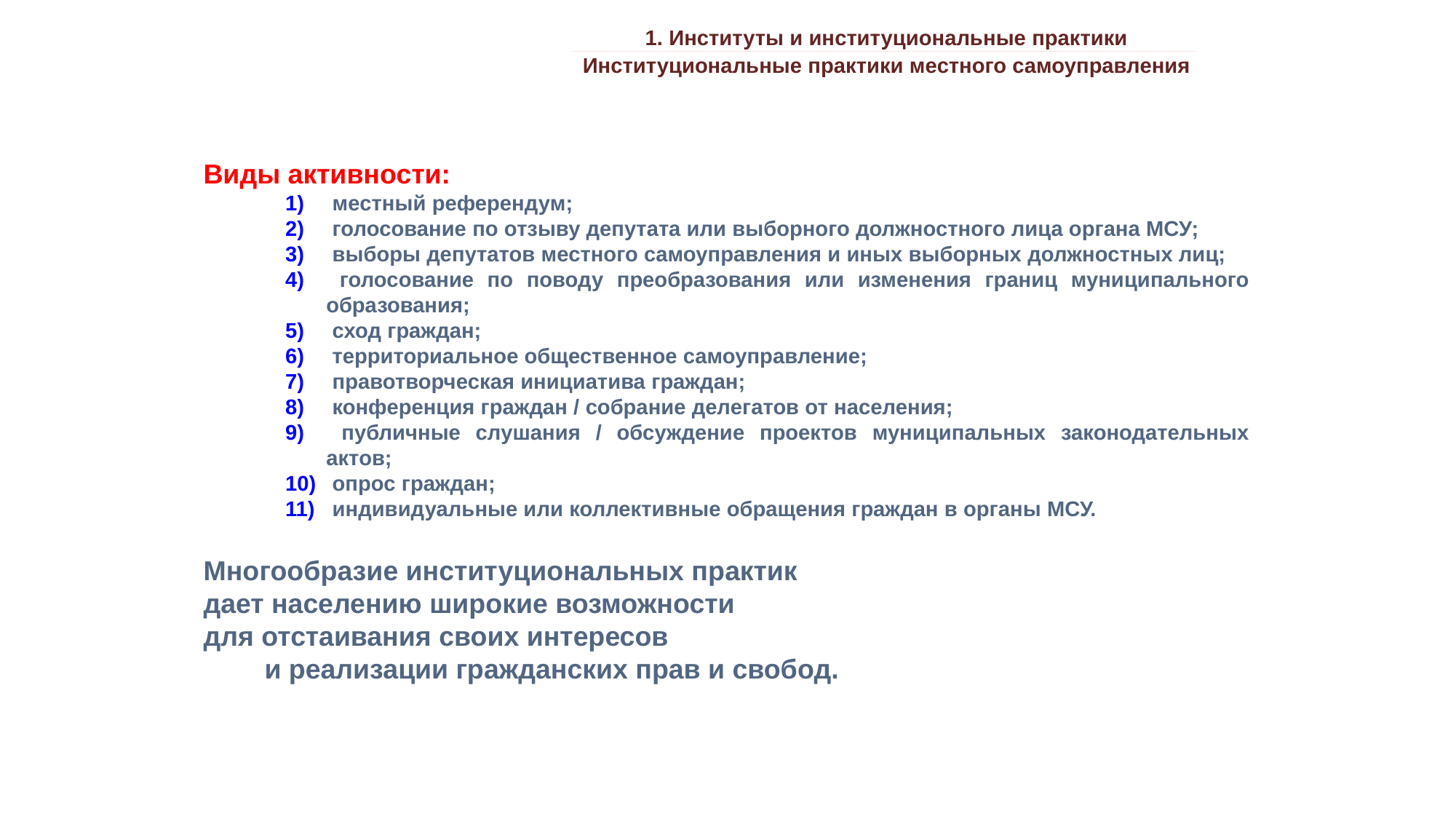

1. Институты и институциональные практики
_________________________________________________________________________________________________________________________________________________________________________________________________________________________________________________________________________________________________________________________________________________________________________________________________________________________________________________________________________________________________________________________________________________________________________________________________________________________________________________________________________________________________________________________________________________________________________________________________________________________________________________________________________________________________
Институциональные практики местного самоуправления
Виды активности:
 местный референдум;
 голосование по отзыву депутата или выборного должностного лица органа МСУ;
 выборы депутатов местного самоуправления и иных выборных должностных лиц;
 голосование по поводу преобразования или изменения границ муниципального образования;
 сход граждан;
 территориальное общественное самоуправление;
 правотворческая инициатива граждан;
 конференция граждан / собрание делегатов от населения;
 публичные слушания / обсуждение проектов муниципальных законодательных актов;
 опрос граждан;
 индивидуальные или коллективные обращения граждан в органы МСУ.

Многообразие институциональных практик
дает населению широкие возможности
для отстаивания своих интересов
        и реализации гражданских прав и свобод.